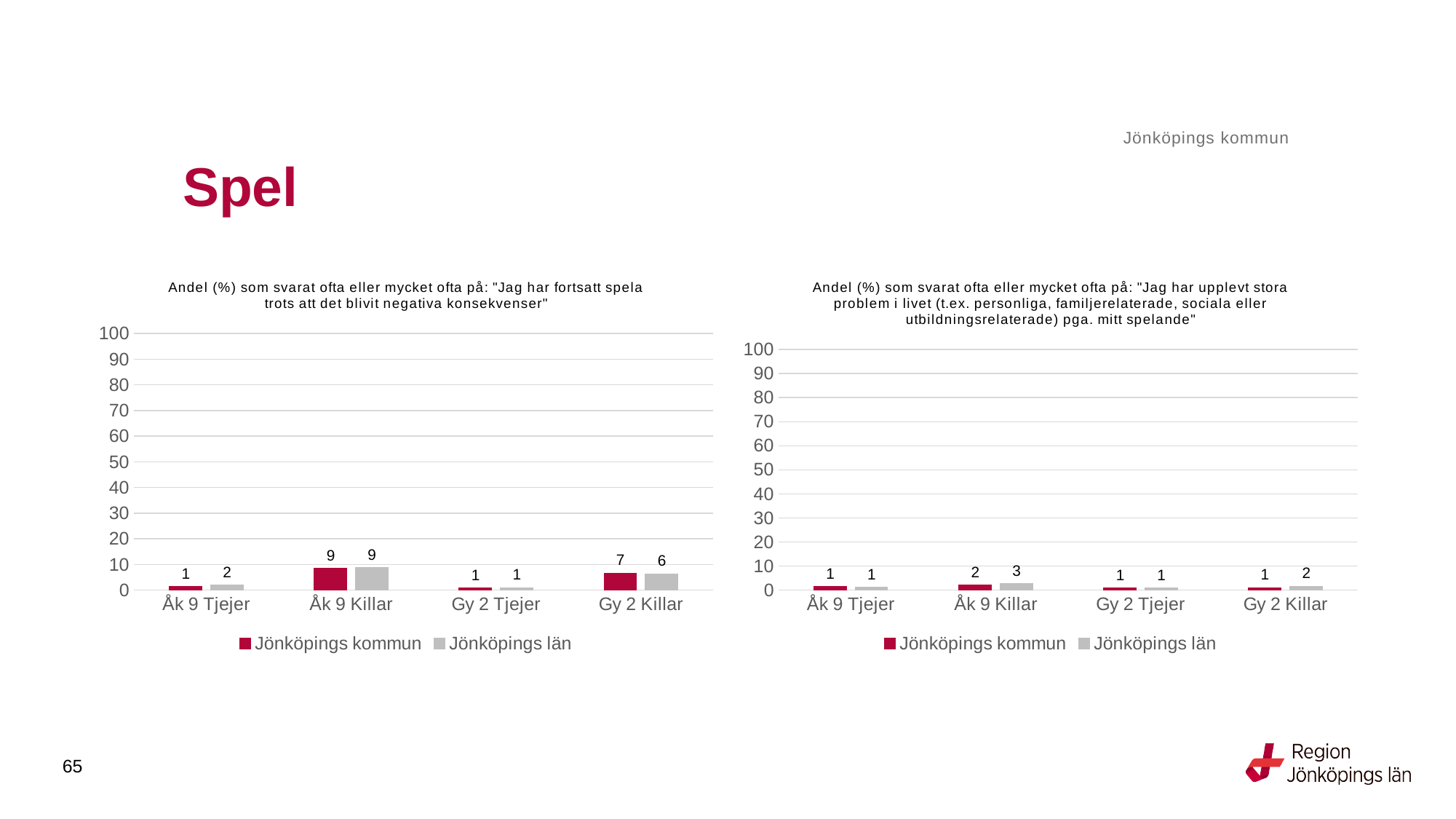

Jönköpings kommun
# Spel

### Chart: Andel (%) som svarat ofta eller mycket ofta på: "Jag har fortsatt spela trots att det blivit negativa konsekvenser"

| Category | Jönköpings kommun | Jönköpings län |
|---|---|---|
| Åk 9 Tjejer | 1.4363 | 1.9385 |
| Åk 9 Killar | 8.5515 | 8.7625 |
| Gy 2 Tjejer | 0.8276 | 0.9181 |
| Gy 2 Killar | 6.6667 | 6.338 |

### Chart: Andel (%) som svarat ofta eller mycket ofta på: "Jag har upplevt stora problem i livet (t.ex. personliga, familjerelaterade, sociala eller utbildningsrelaterade) pga. mitt spelande"

| Category | Jönköpings kommun | Jönköpings län |
|---|---|---|
| Åk 9 Tjejer | 1.4572 | 1.1417 |
| Åk 9 Killar | 2.0979 | 2.748 |
| Gy 2 Tjejer | 0.8276 | 0.8481 |
| Gy 2 Killar | 1.0819 | 1.6937 |
65